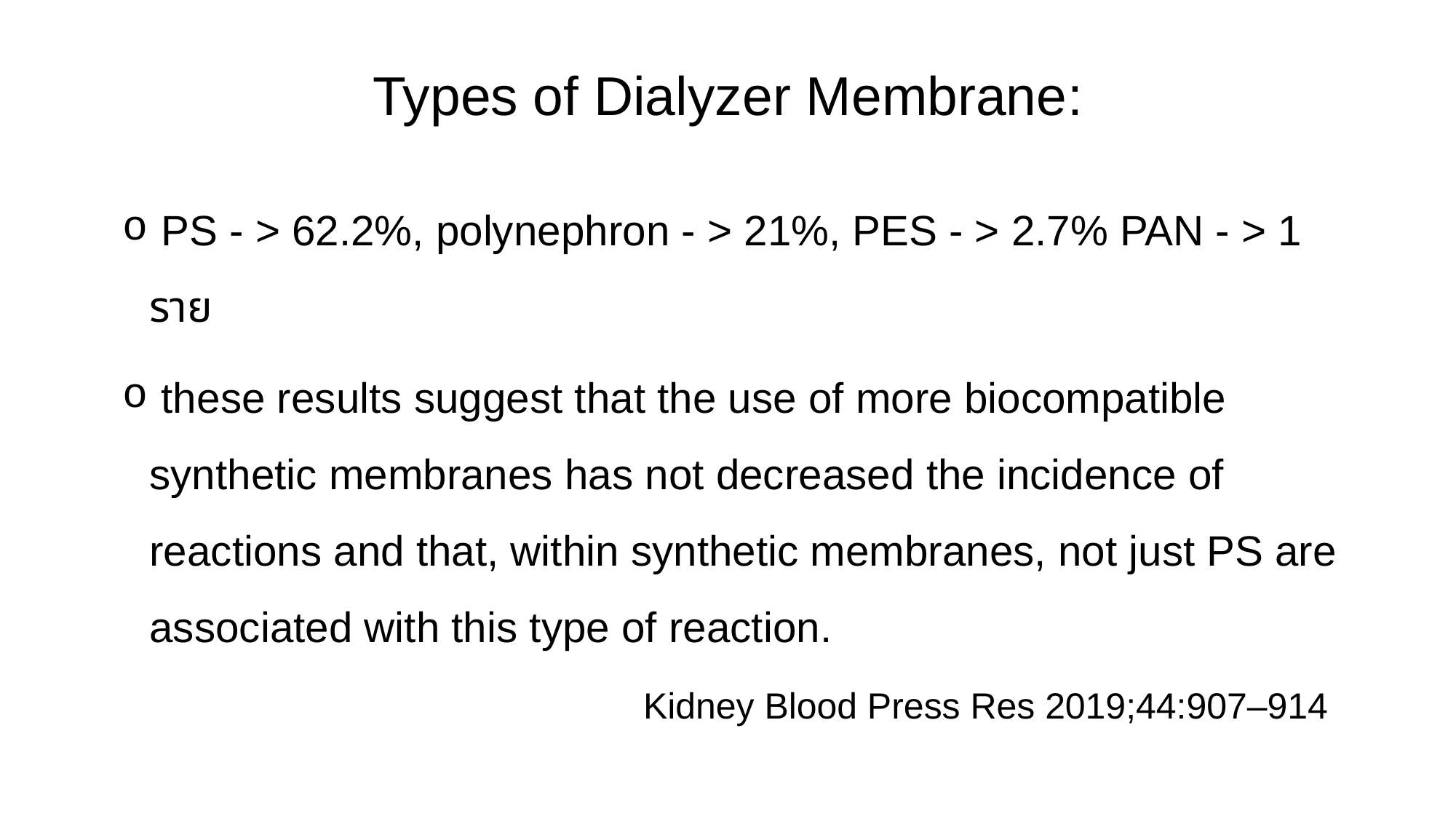

Types of Dialyzer Membrane:
 PS - > 62.2%, polynephron - > 21%, PES - > 2.7% PAN - > 1 ราย
 these results suggest that the use of more biocompatible synthetic membranes has not decreased the incidence of reactions and that, within synthetic membranes, not just PS are associated with this type of reaction.
Kidney Blood Press Res 2019;44:907–914